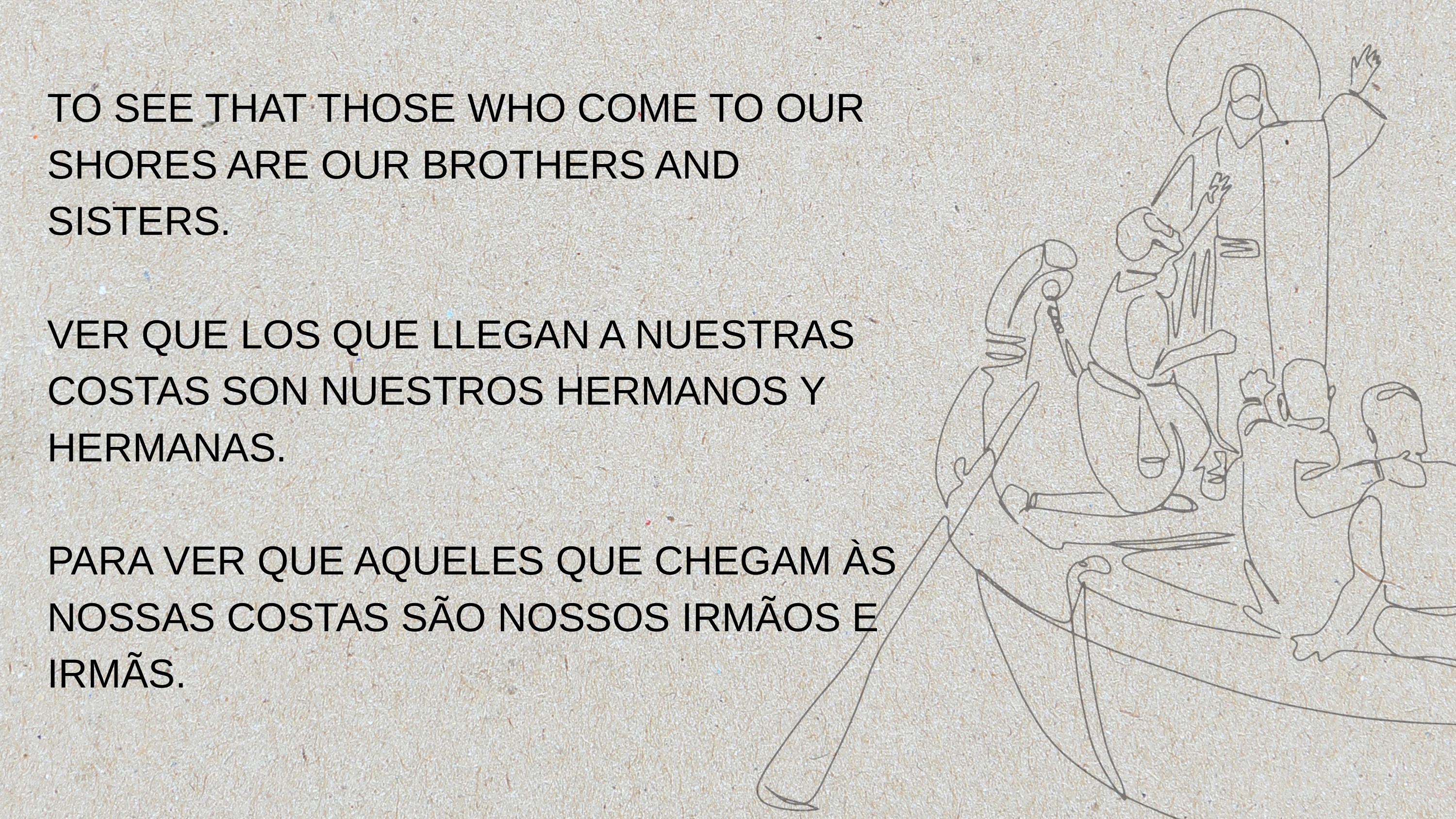

TO SEE THAT THOSE WHO COME TO OUR SHORES ARE OUR BROTHERS AND SISTERS.

VER QUE LOS QUE LLEGAN A NUESTRAS COSTAS SON NUESTROS HERMANOS Y HERMANAS.

PARA VER QUE AQUELES QUE CHEGAM ÀS NOSSAS COSTAS SÃO NOSSOS IRMÃOS E IRMÃS.